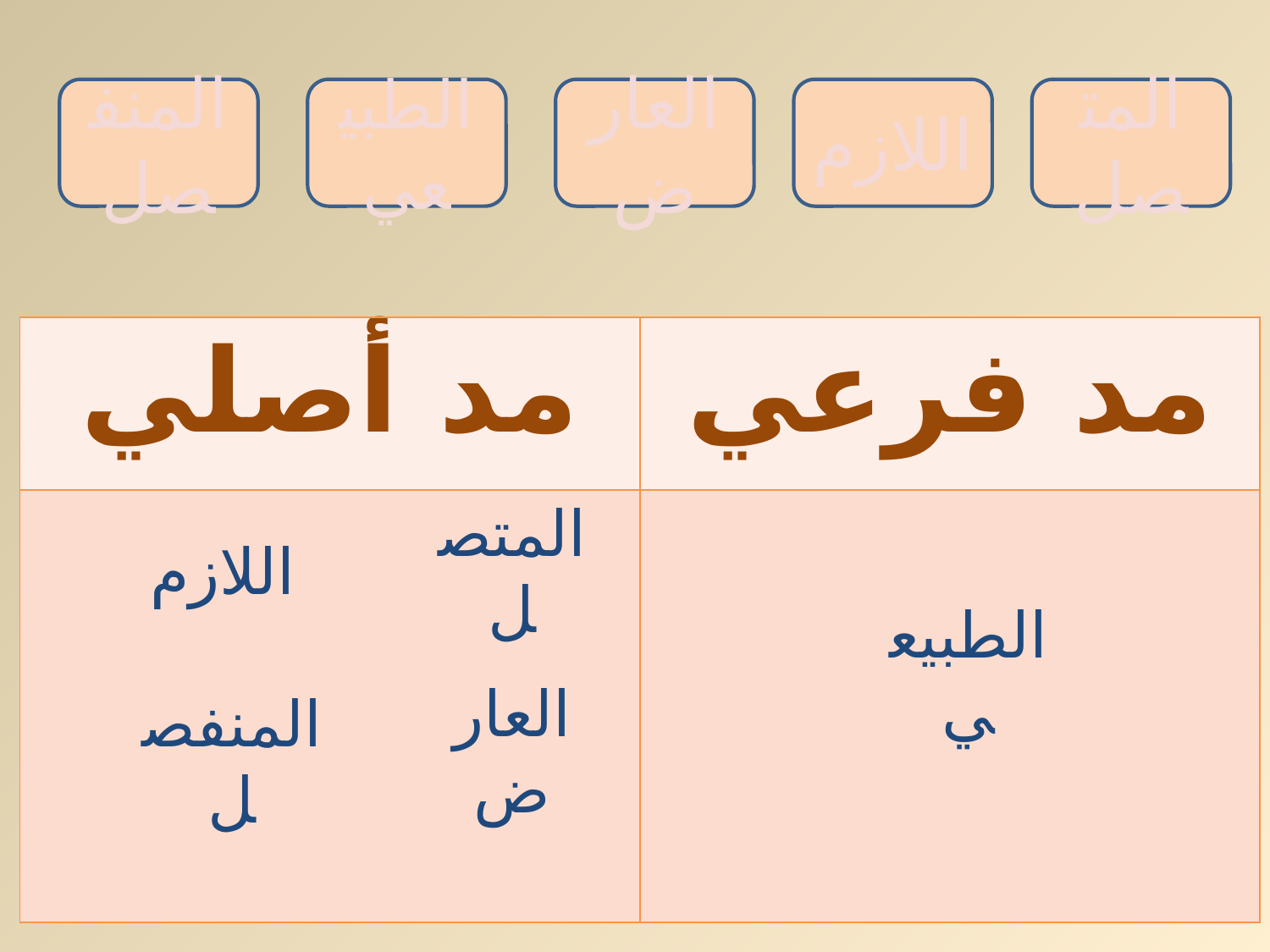

المنفصل
الطبيعي
العارض
اللازم
المتصل
| مد أصلي | مد فرعي |
| --- | --- |
|  |  |
اللازم
المتصل
الطبيعي
العارض
المنفصل